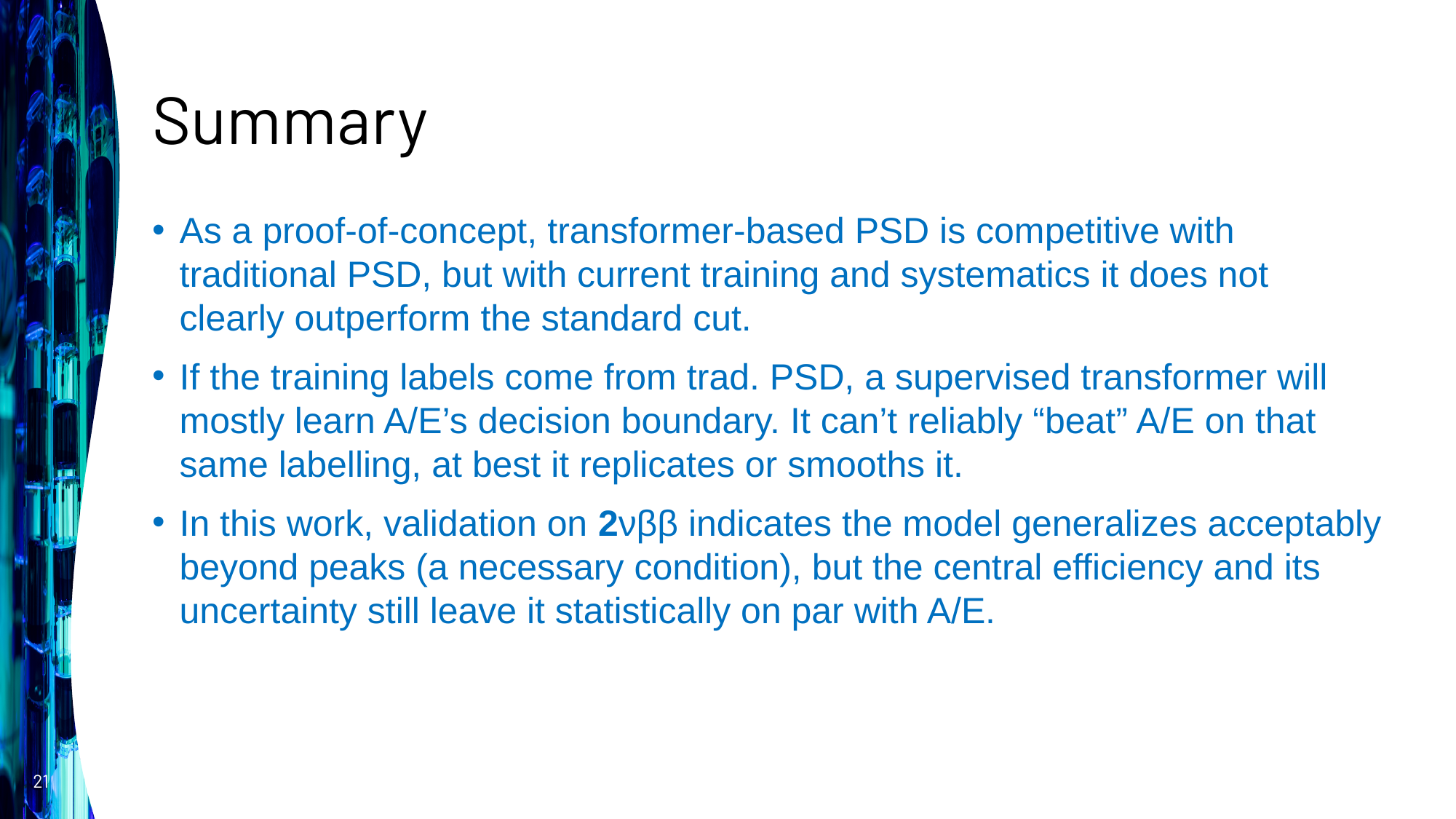

# Summary
As a proof-of-concept, transformer-based PSD is competitive with traditional PSD, but with current training and systematics it does not clearly outperform the standard cut.
If the training labels come from trad. PSD, a supervised transformer will mostly learn A/E’s decision boundary. It can’t reliably “beat” A/E on that same labelling, at best it replicates or smooths it.
In this work, validation on 2νββ indicates the model generalizes acceptably beyond peaks (a necessary condition), but the central efficiency and its uncertainty still leave it statistically on par with A/E.
21